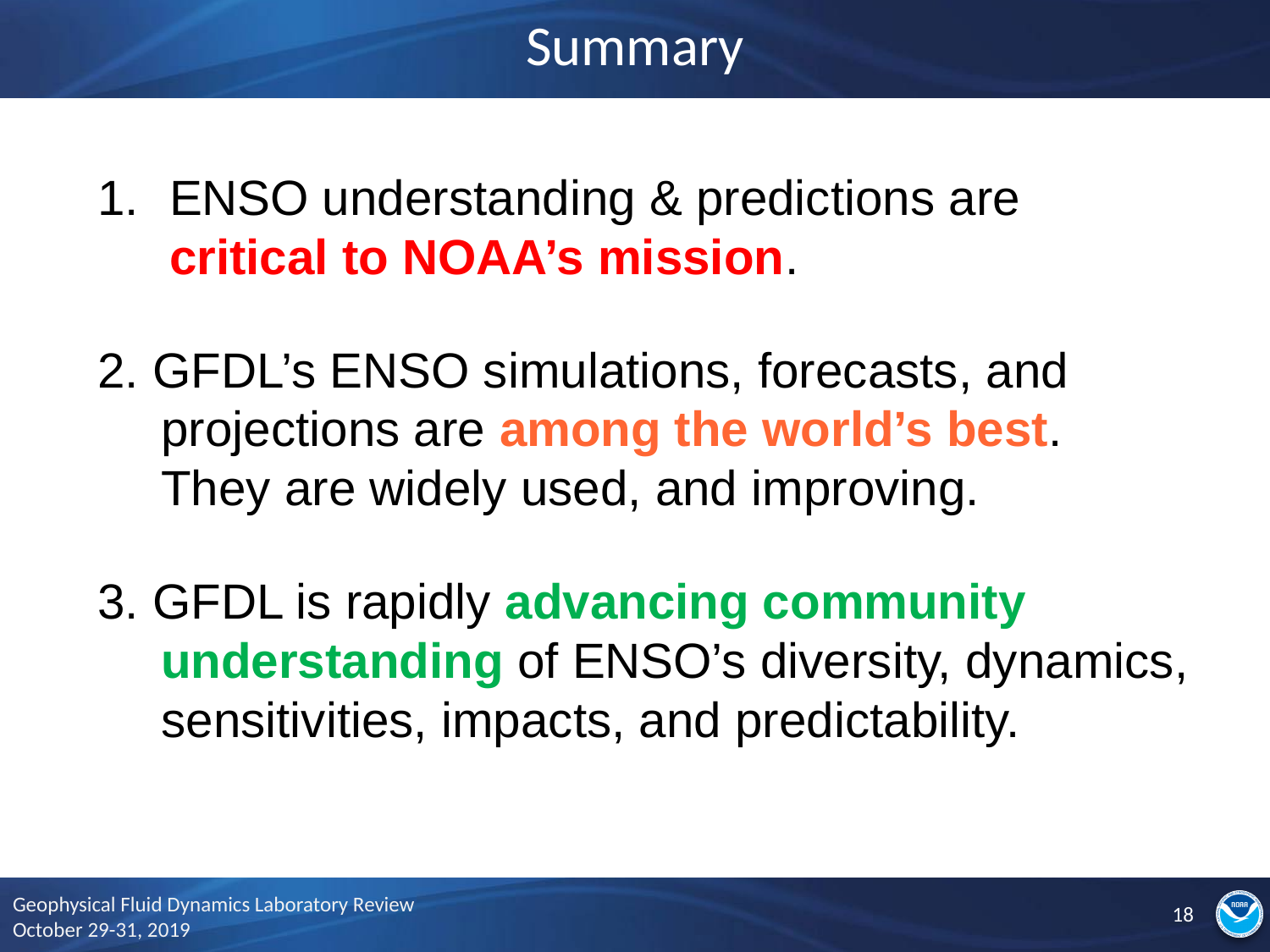

# Summary
ENSO understanding & predictions are
critical to NOAA’s mission.
2. GFDL’s ENSO simulations, forecasts, and projections are among the world’s best.
They are widely used, and improving.
3. GFDL is rapidly advancing community understanding of ENSO’s diversity, dynamics, sensitivities, impacts, and predictability.